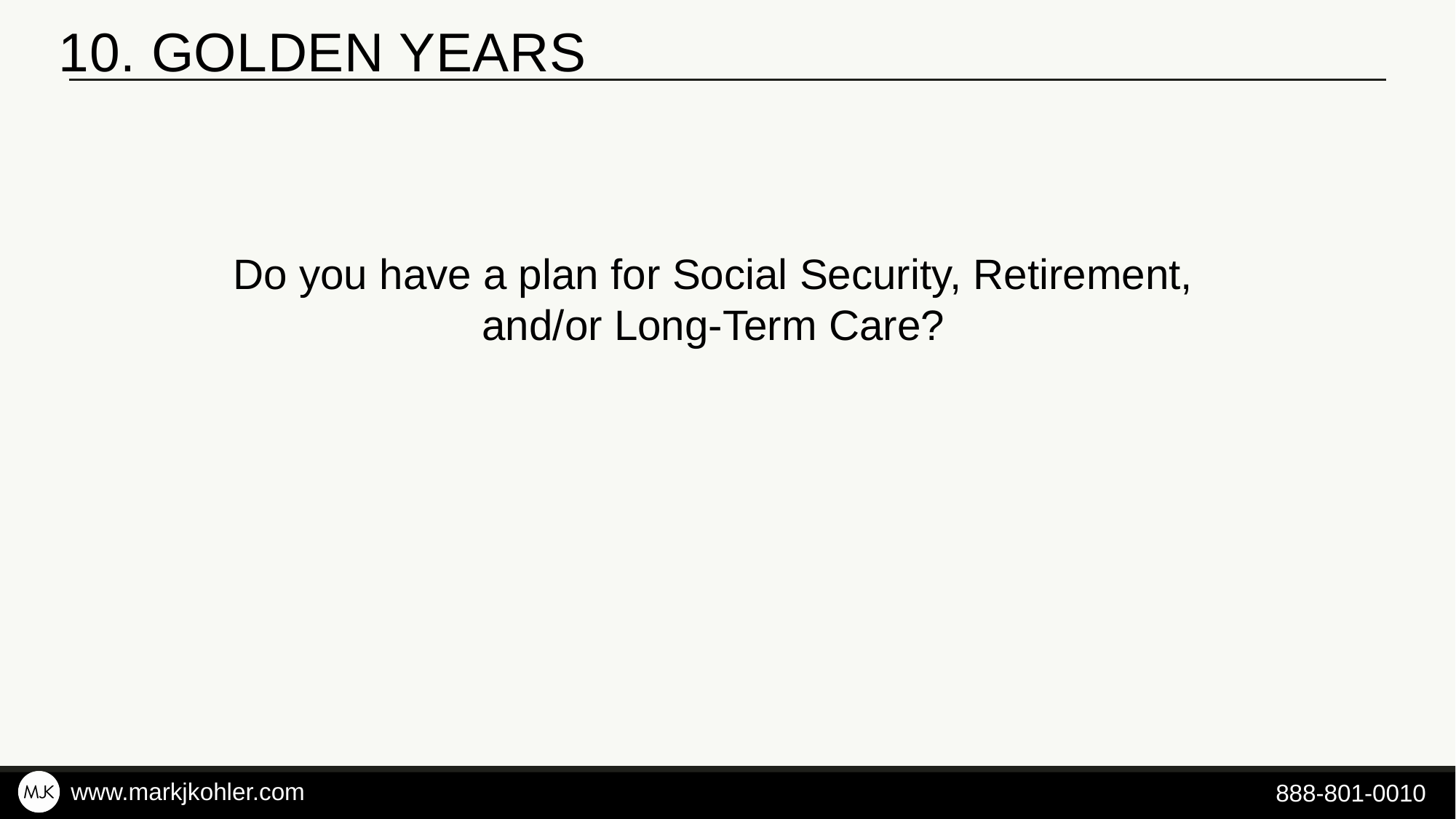

# 10. Golden Years
Do you have a plan for Social Security, Retirement, and/or Long-Term Care?